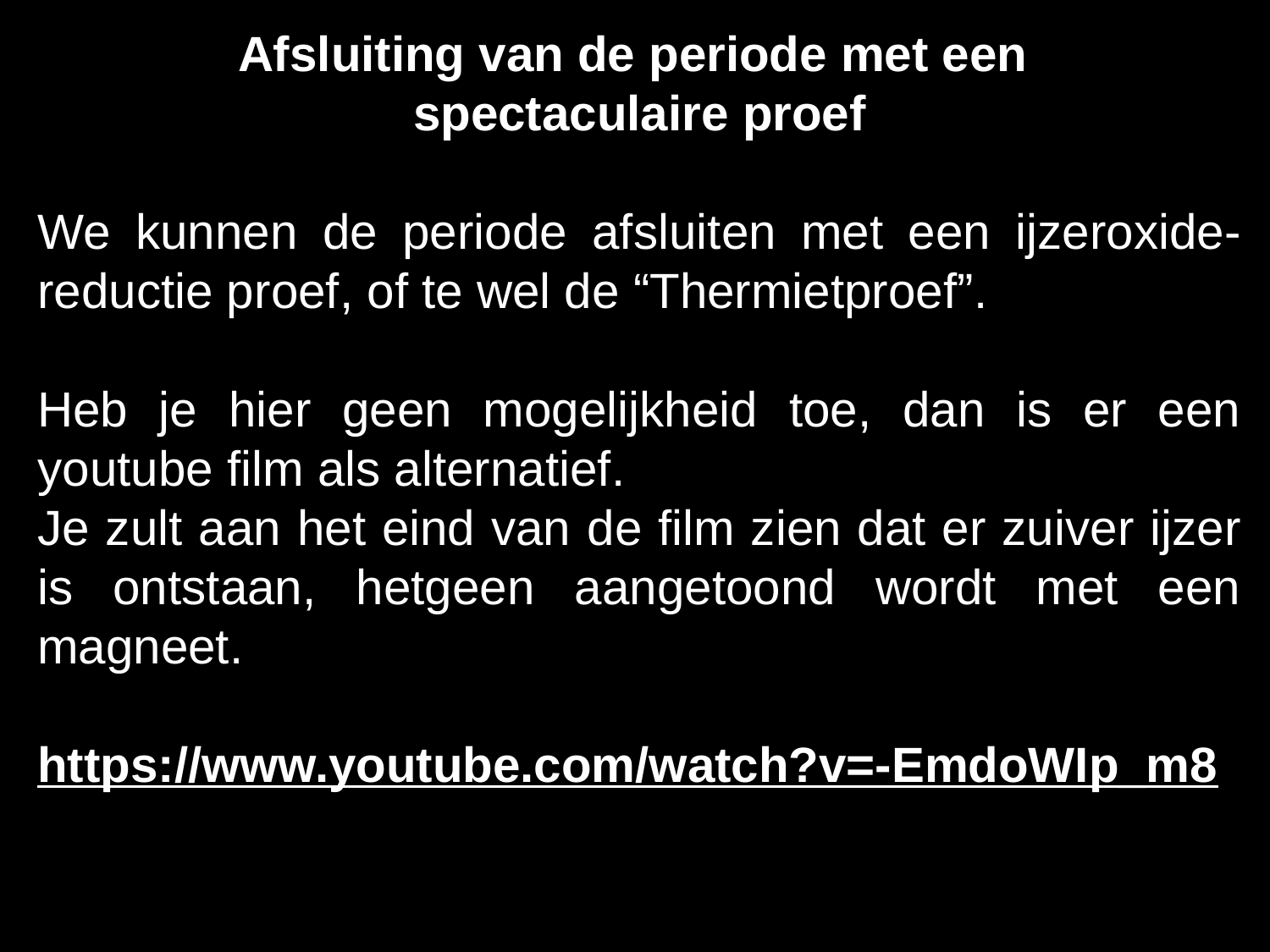

Afsluiting van de periode met een
spectaculaire proef

We kunnen de periode afsluiten met een ijzeroxide-reductie proef, of te wel de “Thermietproef”.

Heb je hier geen mogelijkheid toe, dan is er een youtube film als alternatief.
Je zult aan het eind van de film zien dat er zuiver ijzer is ontstaan, hetgeen aangetoond wordt met een magneet.

https://www.youtube.com/watch?v=-EmdoWIp_m8